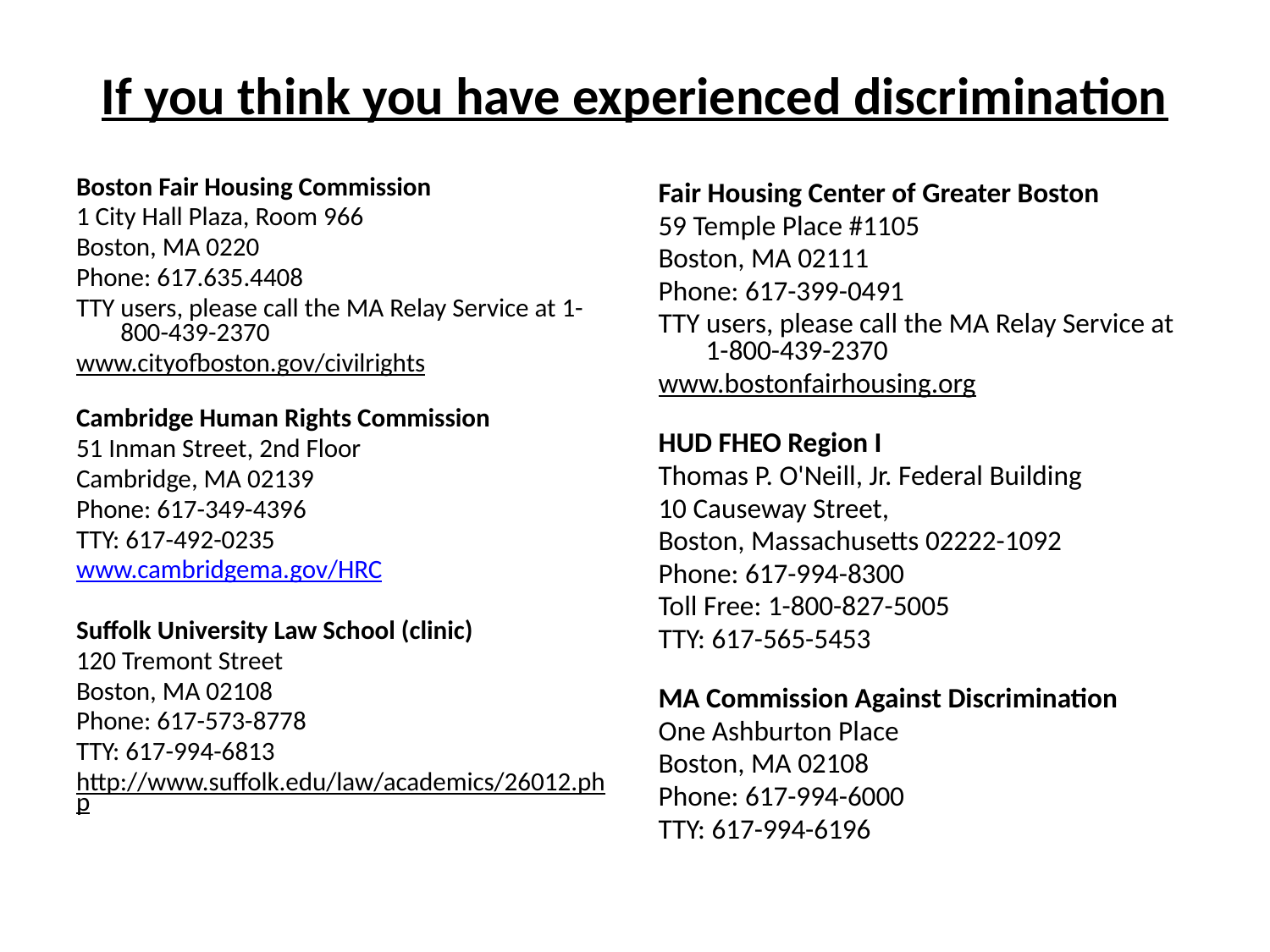

# If you think you have experienced discrimination
Boston Fair Housing Commission
1 City Hall Plaza, Room 966
Boston, MA 0220
Phone: 617.635.4408
TTY users, please call the MA Relay Service at 1-800-439-2370
www.cityofboston.gov/civilrights
Cambridge Human Rights Commission
51 Inman Street, 2nd Floor
Cambridge, MA 02139
Phone: 617-349-4396
TTY: 617-492-0235
www.cambridgema.gov/HRC

Suffolk University Law School (clinic)
120 Tremont Street
Boston, MA 02108
Phone: 617-573-8778
TTY: 617-994-6813
http://www.suffolk.edu/law/academics/26012.php

Fair Housing Center of Greater Boston
59 Temple Place #1105
Boston, MA 02111
Phone: 617-399-0491
TTY users, please call the MA Relay Service at 1-800-439-2370
www.bostonfairhousing.org
HUD FHEO Region I
Thomas P. O'Neill, Jr. Federal Building
10 Causeway Street,
Boston, Massachusetts 02222-1092
Phone: 617-994-8300
Toll Free: 1-800-827-5005
TTY: 617-565-5453
MA Commission Against Discrimination
One Ashburton Place
Boston, MA 02108
Phone: 617-994-6000
TTY: 617-994-6196